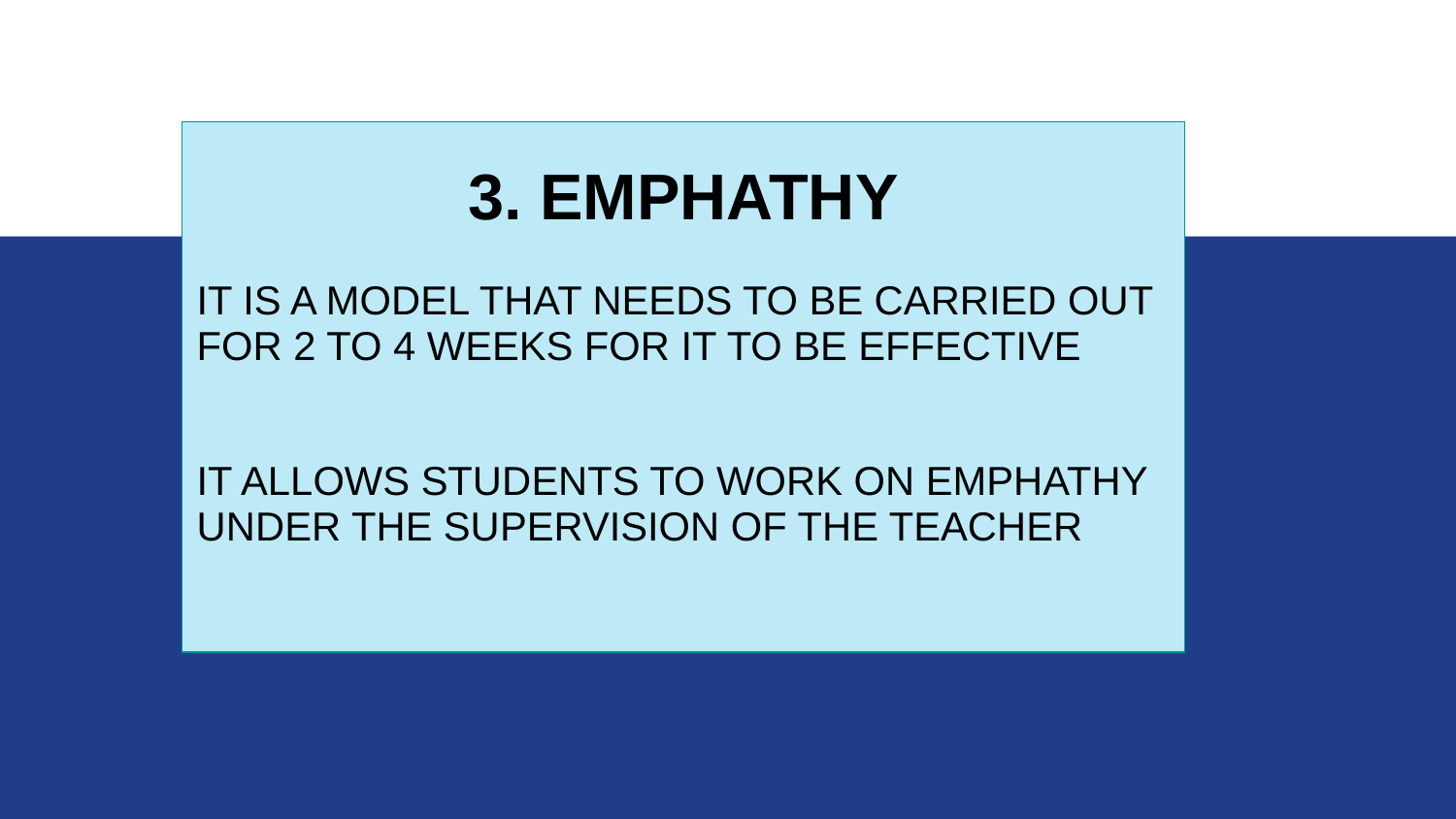

| 3. EMPHATHY IT IS A MODEL THAT NEEDS TO BE CARRIED OUT FOR 2 TO 4 WEEKS FOR IT TO BE EFFECTIVE IT ALLOWS STUDENTS TO WORK ON EMPHATHY UNDER THE SUPERVISION OF THE TEACHER |
| --- |